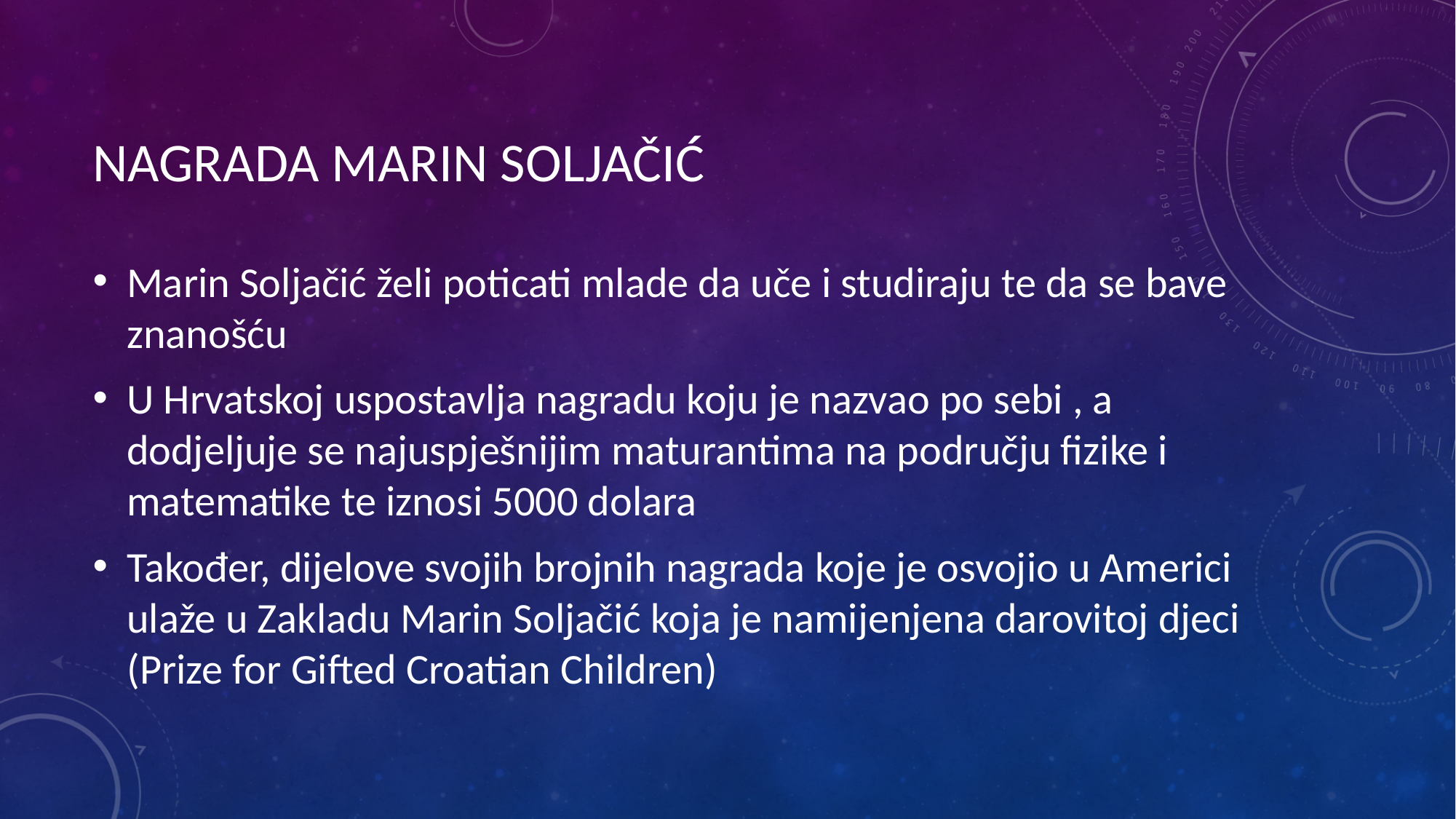

# Nagrada marin soljačić
Marin Soljačić želi poticati mlade da uče i studiraju te da se bave znanošću
U Hrvatskoj uspostavlja nagradu koju je nazvao po sebi , a dodjeljuje se najuspješnijim maturantima na području fizike i matematike te iznosi 5000 dolara
Također, dijelove svojih brojnih nagrada koje je osvojio u Americi ulaže u Zakladu Marin Soljačić koja je namijenjena darovitoj djeci (Prize for Gifted Croatian Children)